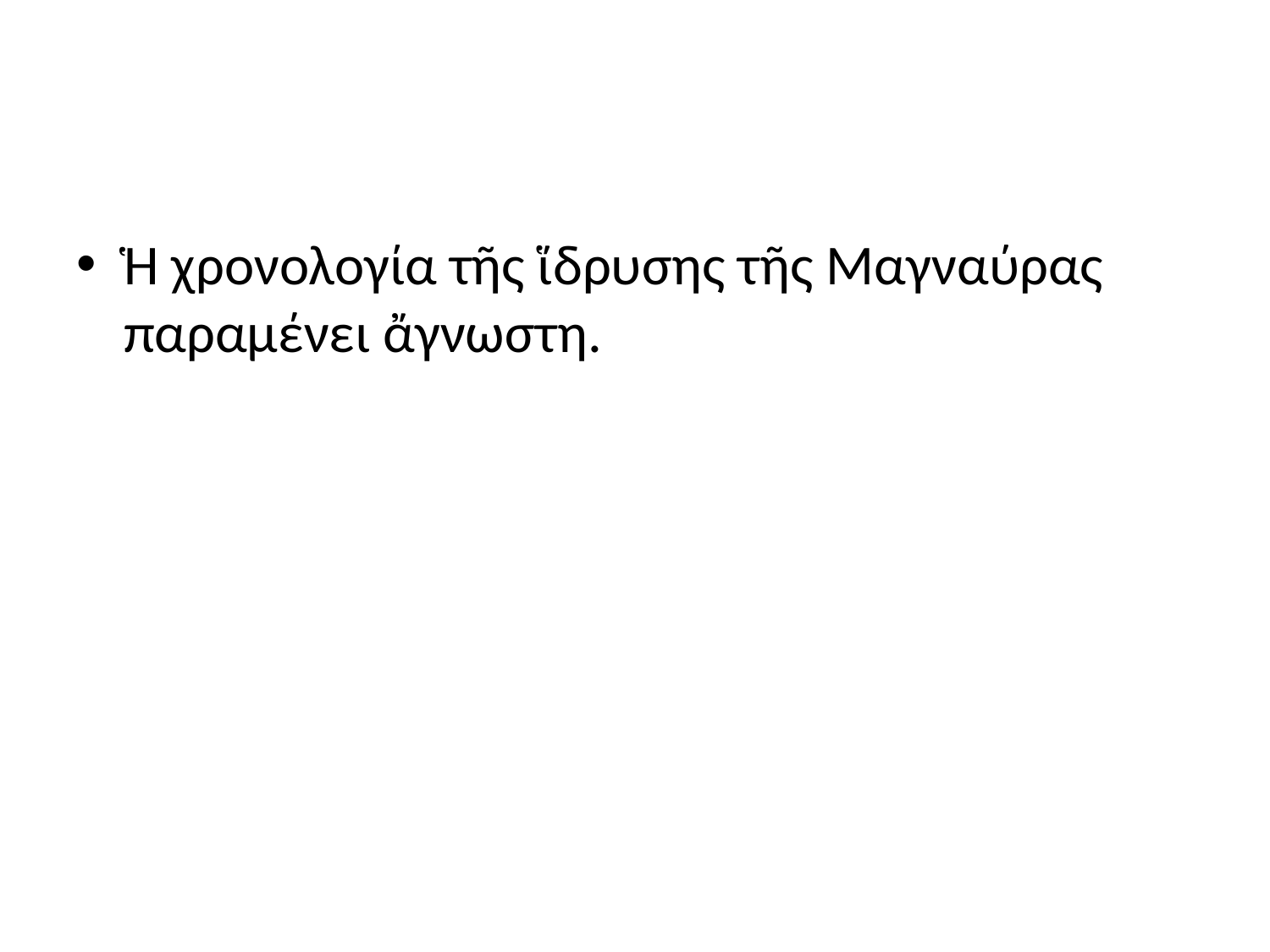

#
Ἡ χρονολογία τῆς ἵδρυσης τῆς Μαγναύρας παραμένει ἄγνωστη.